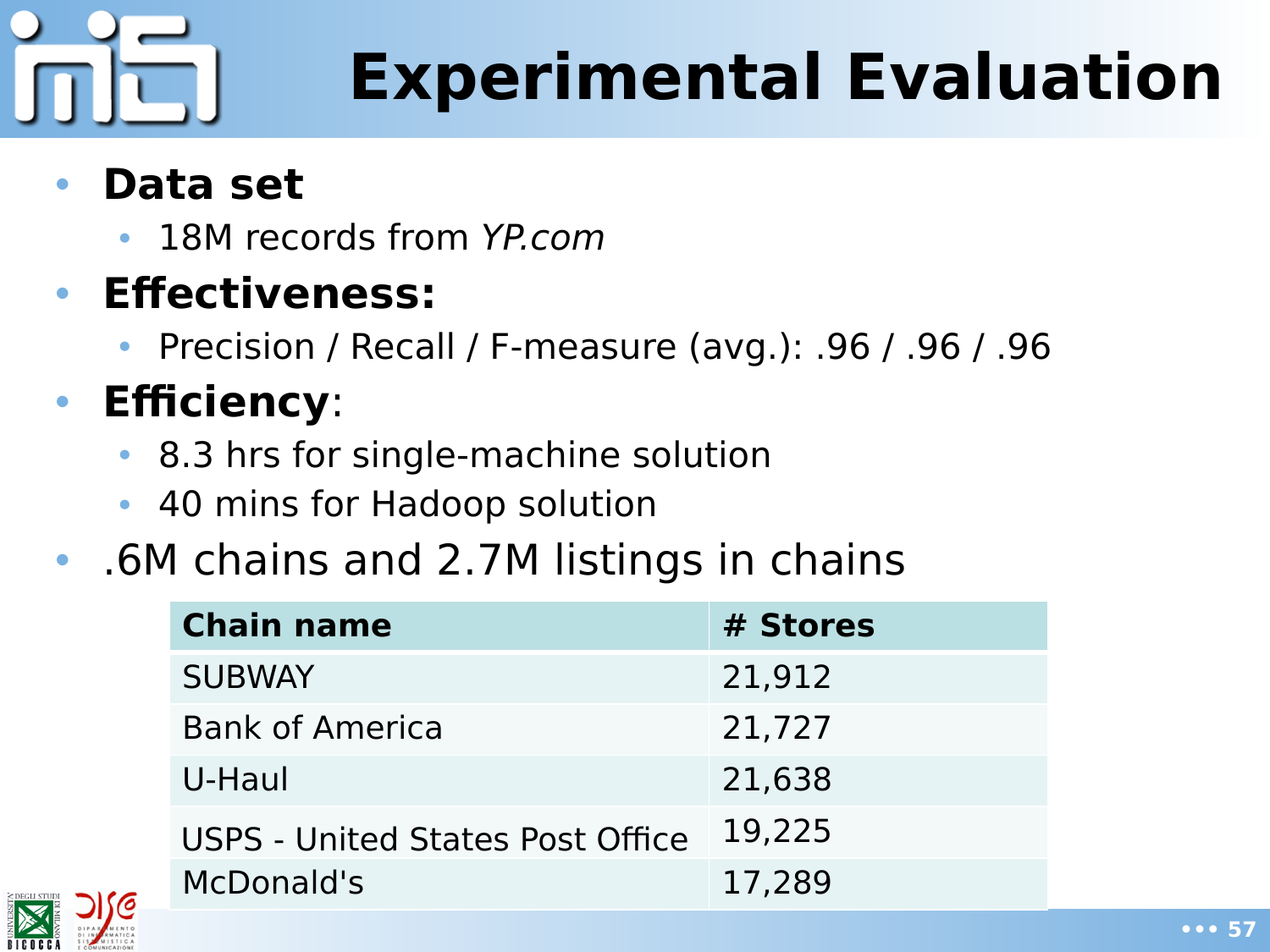

# Experimental Evaluation
Data set
18M records from YP.com
Effectiveness:
Precision / Recall / F-measure (avg.): .96 / .96 / .96
Efficiency:
8.3 hrs for single-machine solution
40 mins for Hadoop solution
.6M chains and 2.7M listings in chains
| Chain name | # Stores |
| --- | --- |
| SUBWAY | 21,912 |
| Bank of America | 21,727 |
| U-Haul | 21,638 |
| USPS - United States Post Office | 19,225 |
| McDonald's | 17,289 |
••• 57